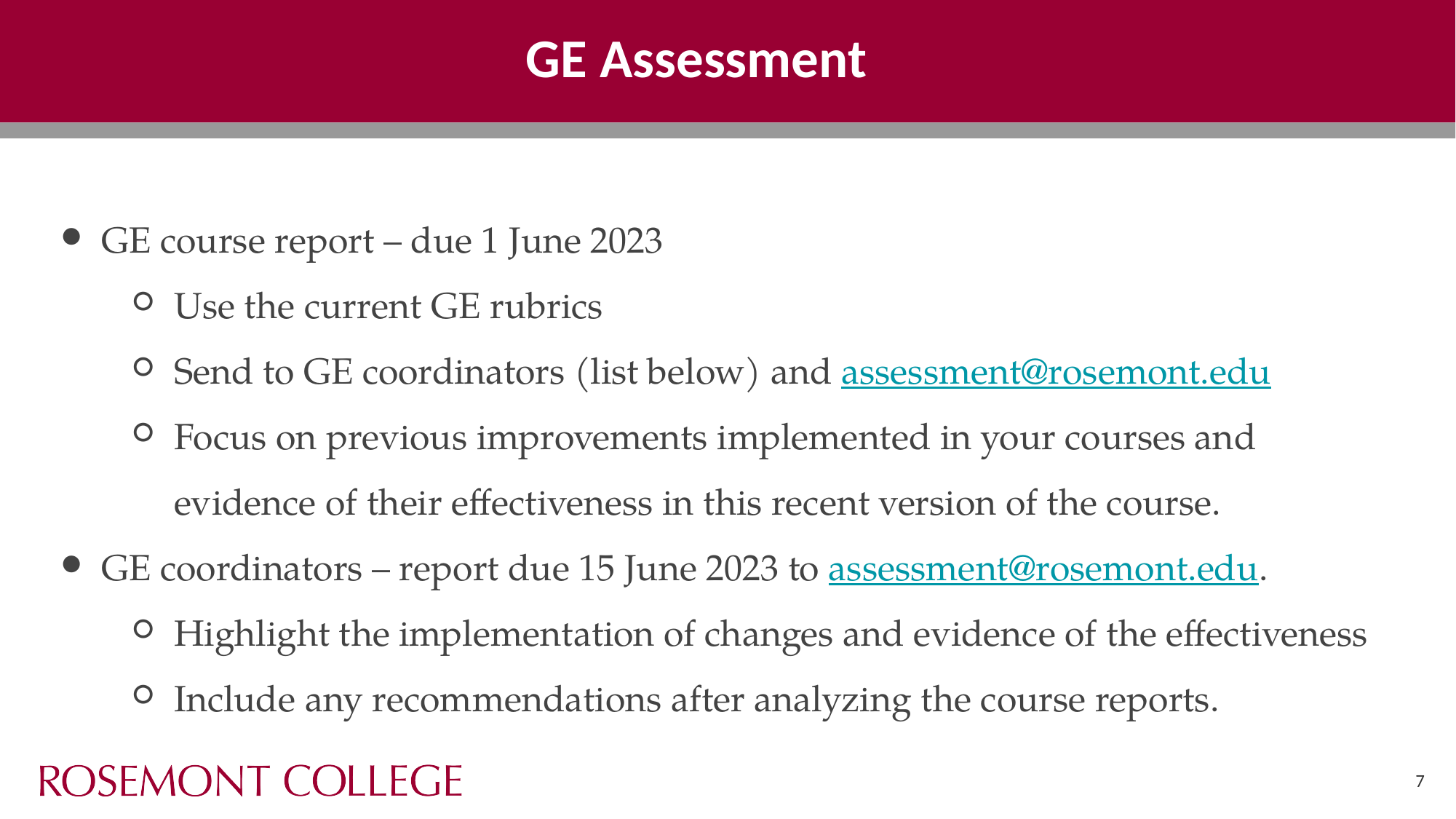

# GE Assessment
GE course report – due 1 June 2023
Use the current GE rubrics
Send to GE coordinators (list below) and assessment@rosemont.edu
Focus on previous improvements implemented in your courses and evidence of their effectiveness in this recent version of the course.
GE coordinators – report due 15 June 2023 to assessment@rosemont.edu.
Highlight the implementation of changes and evidence of the effectiveness
Include any recommendations after analyzing the course reports.
7